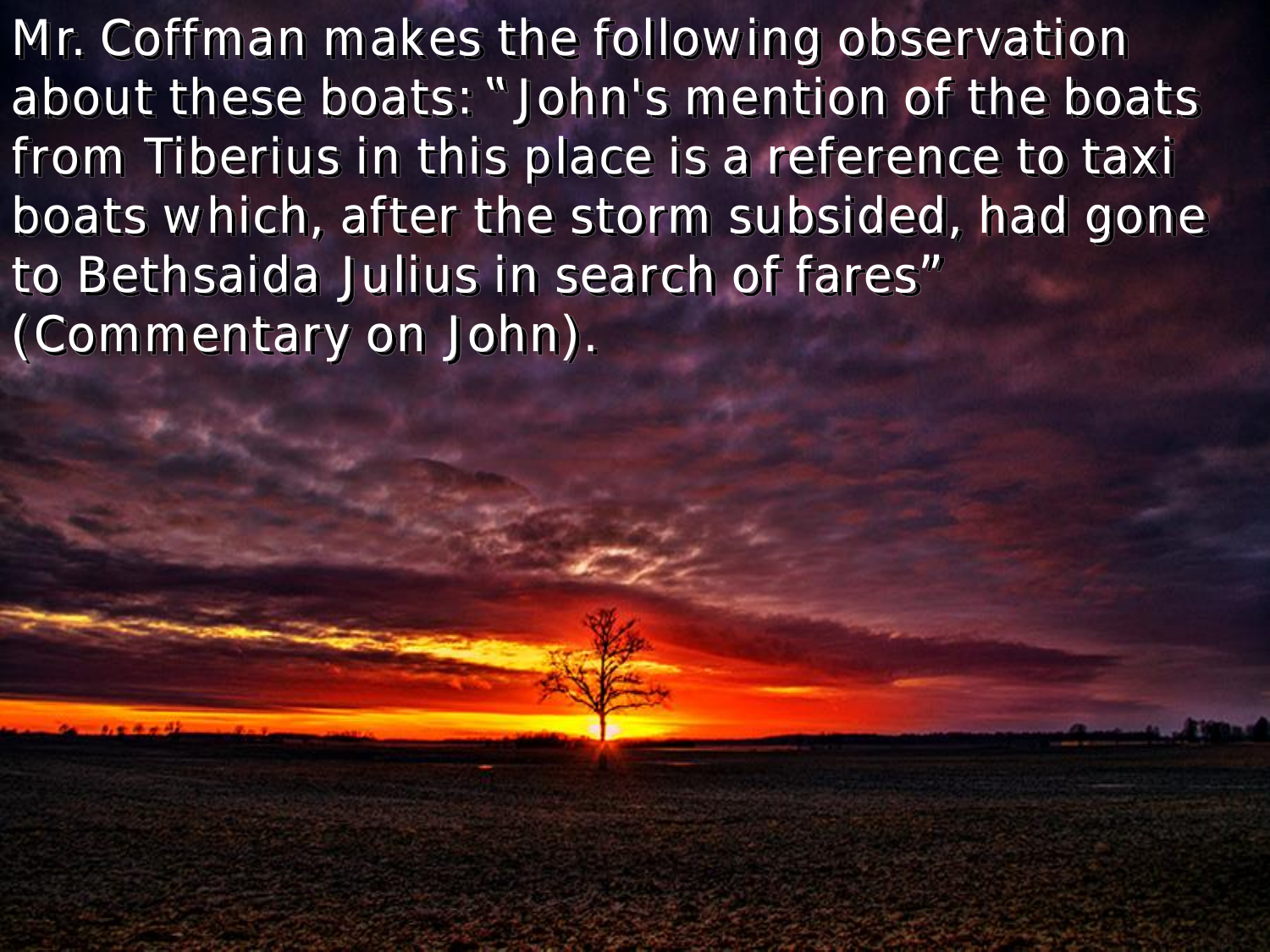

Mr. Coffman makes the following observation about these boats: “John's mention of the boats from Tiberius in this place is a reference to taxi boats which, after the storm subsided, had gone to Bethsaida Julius in search of fares” (Commentary on John).